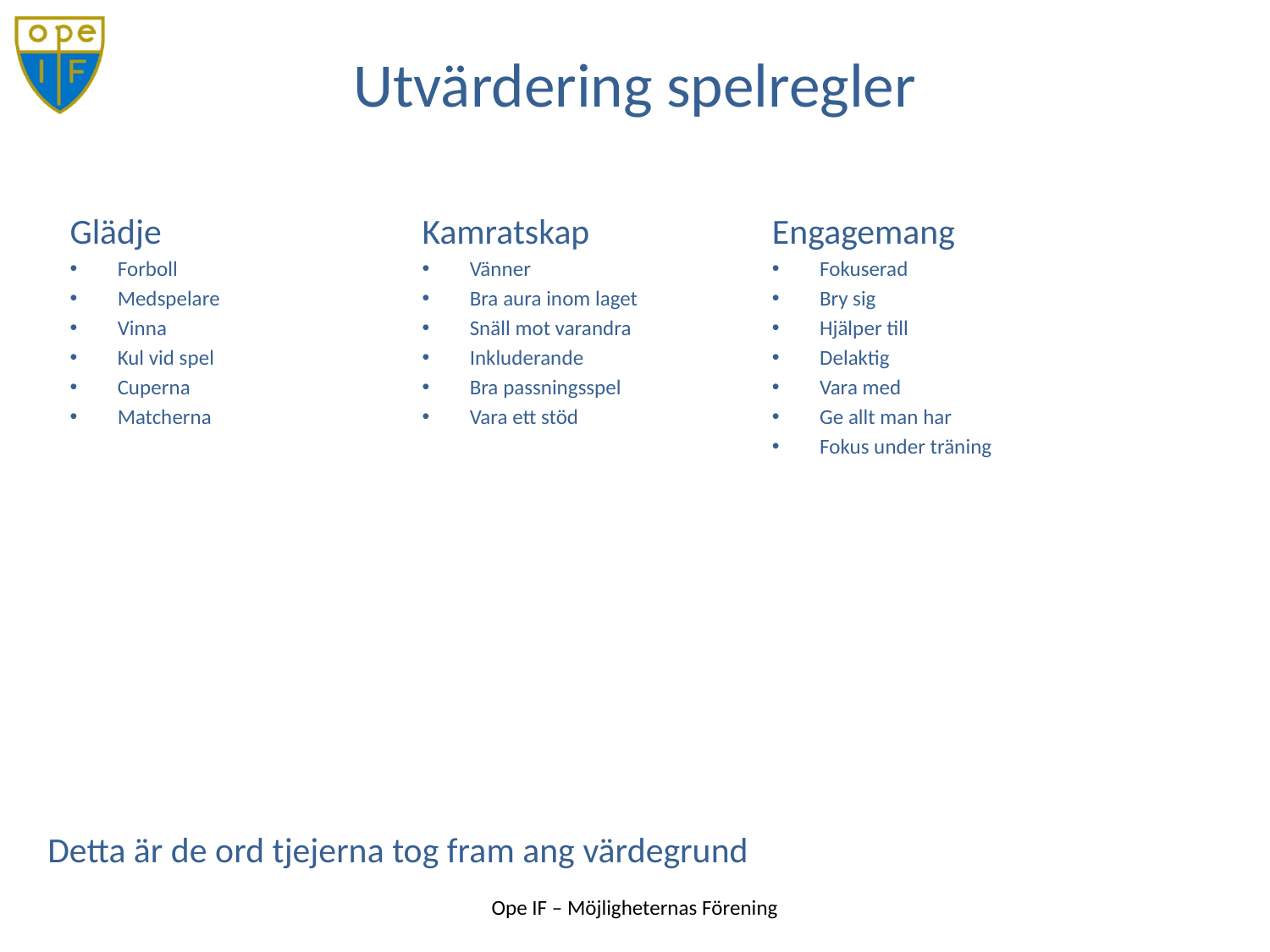

Detta är de ord tjejerna tog fram ang värdegrund
# Utvärdering spelregler
Glädje
Forboll
Medspelare
Vinna
Kul vid spel
Cuperna
Matcherna
Kamratskap
Vänner
Bra aura inom laget
Snäll mot varandra
Inkluderande
Bra passningsspel
Vara ett stöd
Engagemang
Fokuserad
Bry sig
Hjälper till
Delaktig
Vara med
Ge allt man har
Fokus under träning